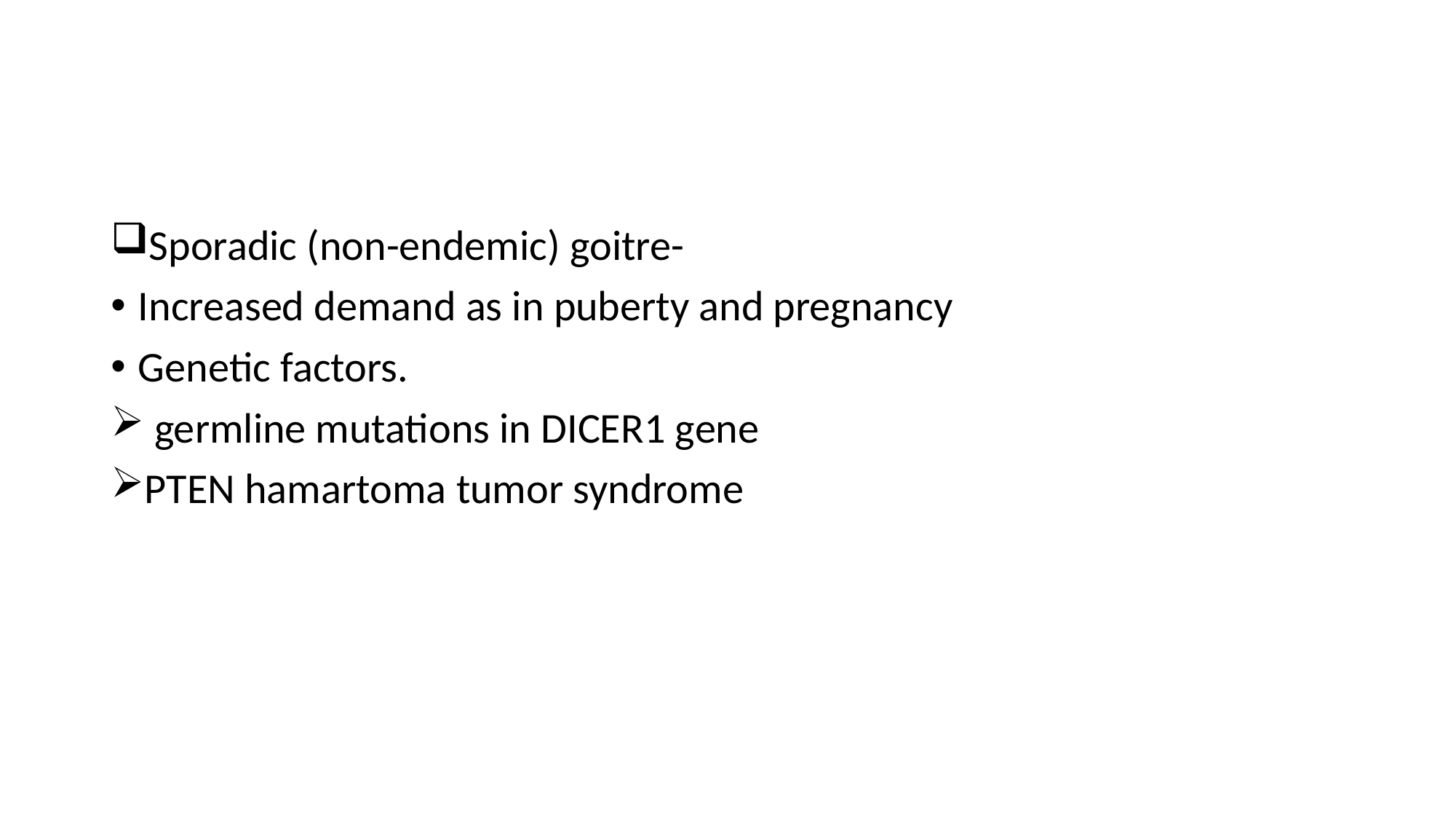

#
Sporadic (non-endemic) goitre-
Increased demand as in puberty and pregnancy
Genetic factors.
 germline mutations in DICER1 gene
PTEN hamartoma tumor syndrome